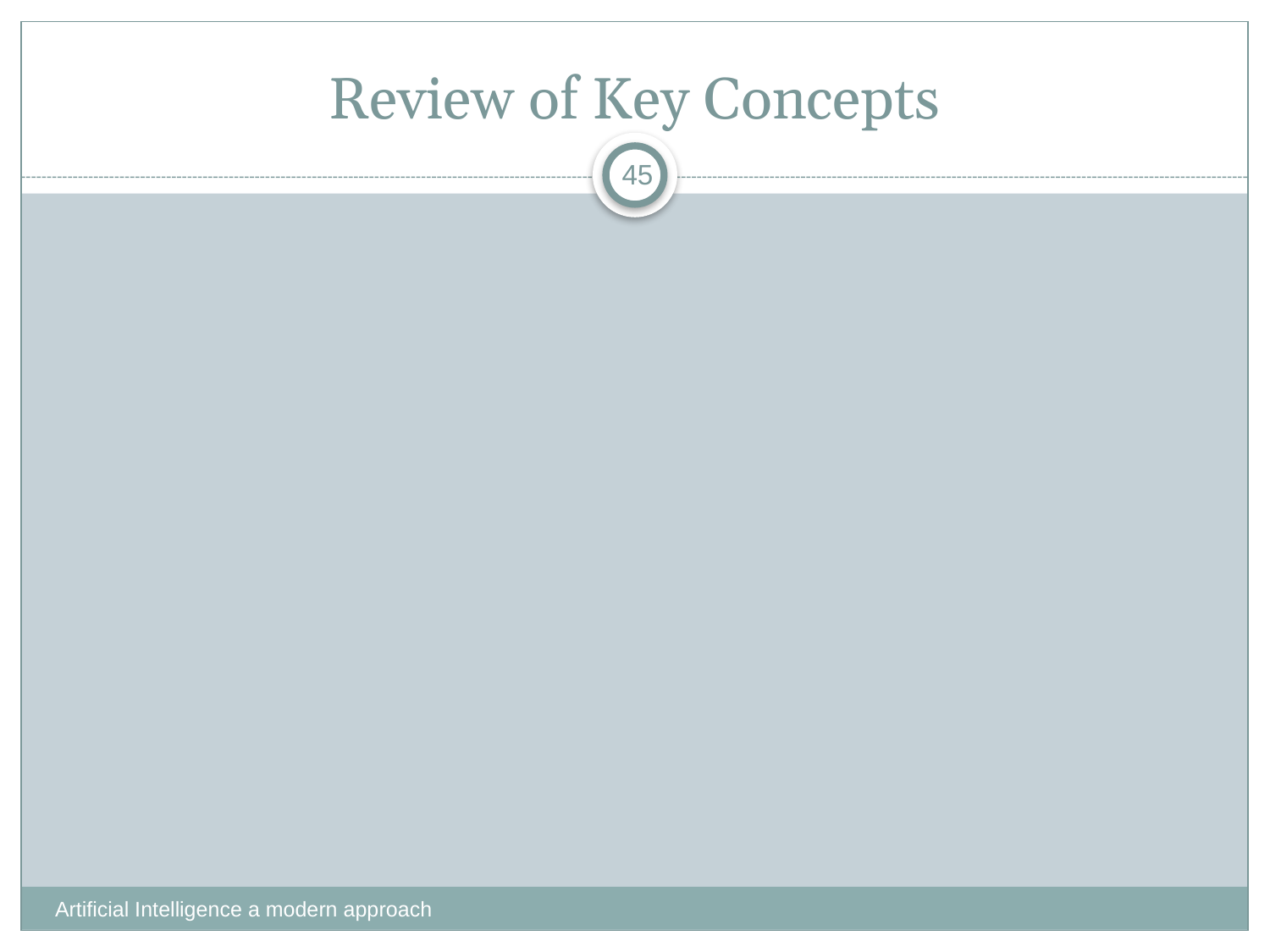

# Review of Key Concepts
45

Artificial Intelligence a modern approach